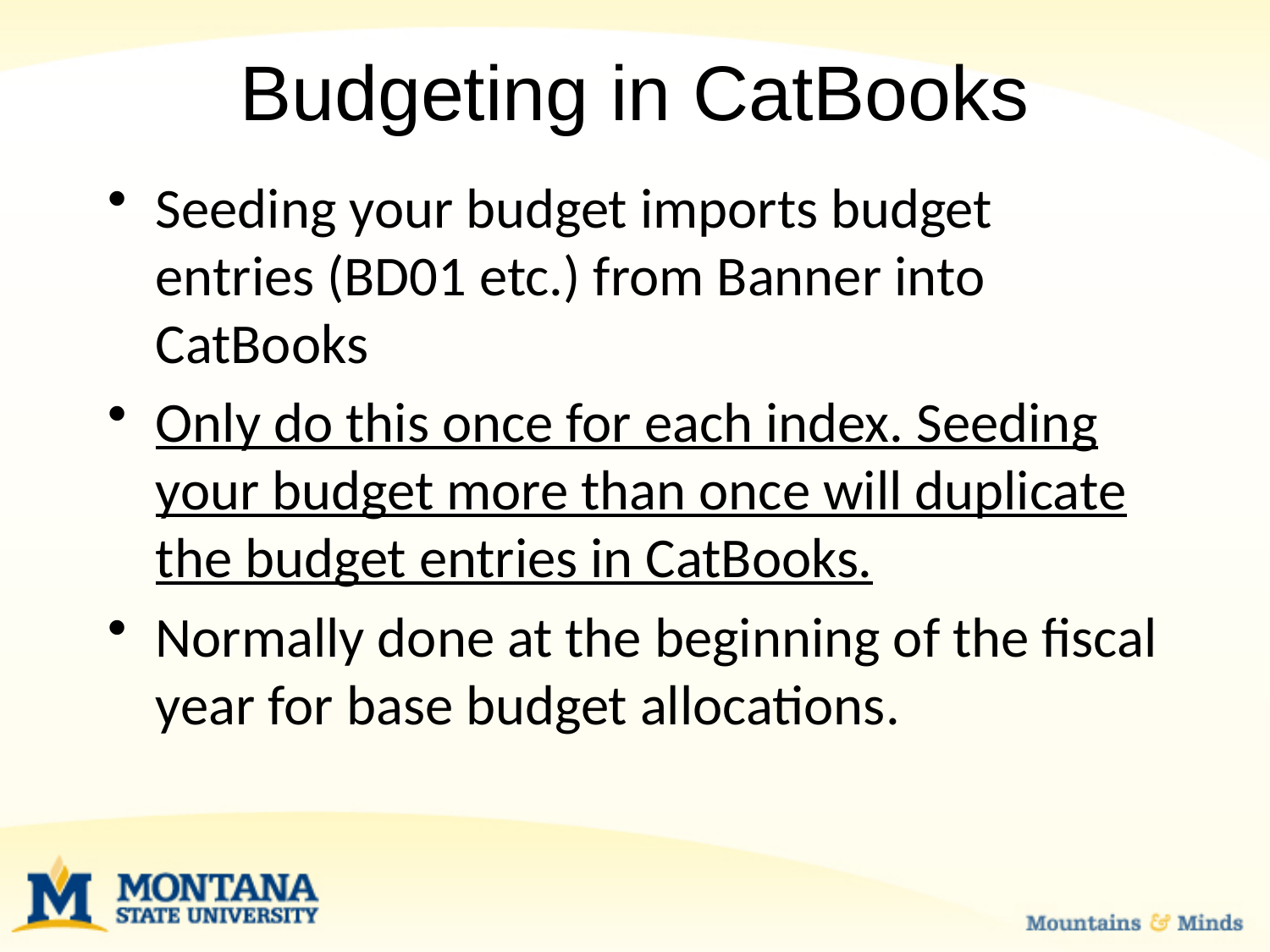

# Budgeting in CatBooks
Seeding your budget imports budget entries (BD01 etc.) from Banner into CatBooks
Only do this once for each index. Seeding your budget more than once will duplicate the budget entries in CatBooks.
Normally done at the beginning of the fiscal year for base budget allocations.